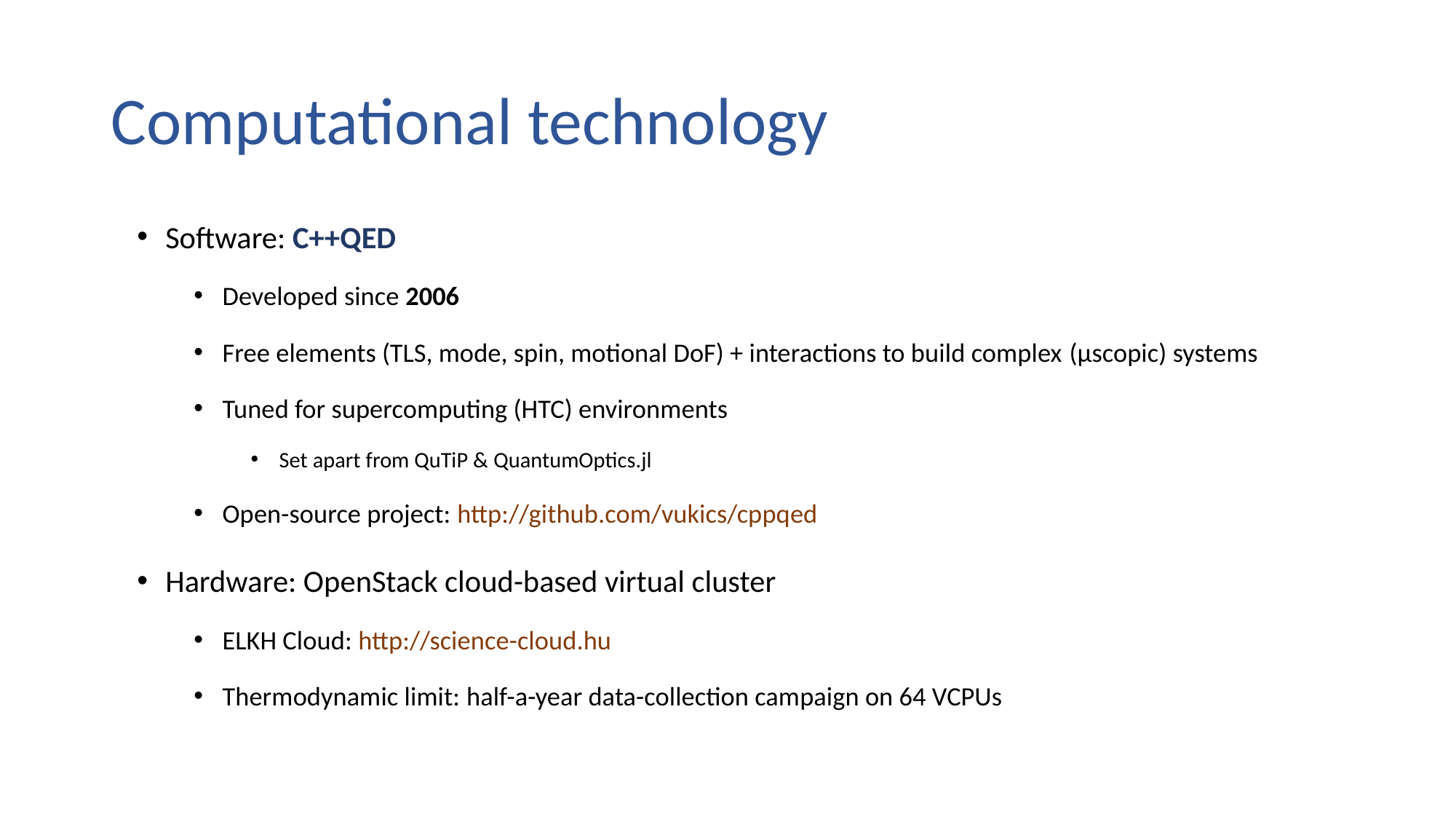

# Computational technology
Software: C++QED
Developed since 2006
Free elements (TLS, mode, spin, motional DoF) + interactions to build complex (μscopic) systems
Tuned for supercomputing (HTC) environments
Set apart from QuTiP & QuantumOptics.jl
Open-source project: http://github.com/vukics/cppqed
Hardware: OpenStack cloud-based virtual cluster
ELKH Cloud: http://science-cloud.hu
Thermodynamic limit: half-a-year data-collection campaign on 64 VCPUs